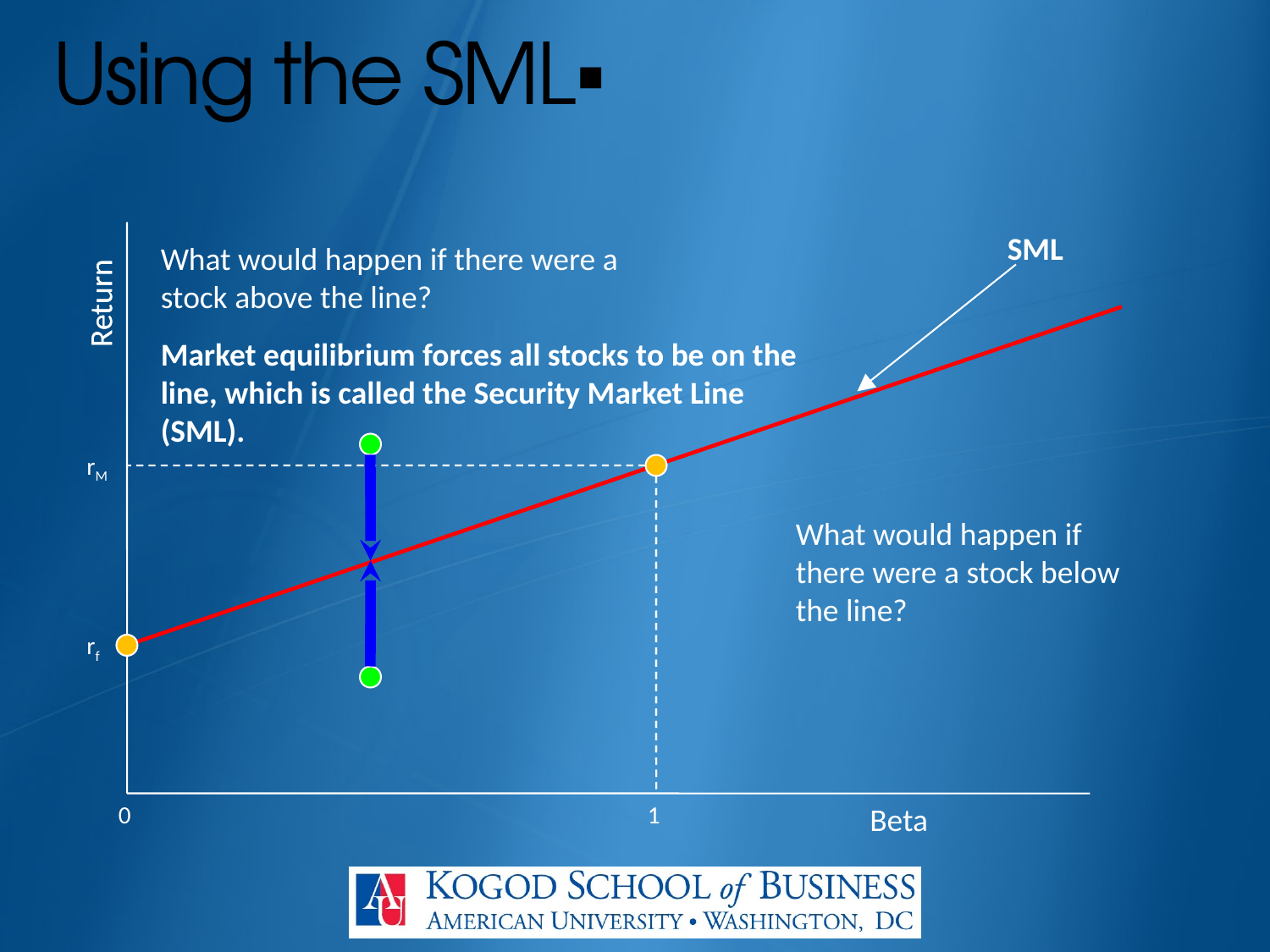

# Using the SML▪

SML
What would happen if there were a stock above the line?

Return
Return

Market equilibrium forces all stocks to be on the line, which is called the Security Market Line (SML).

rM

What would happen if there were a stock below the line?

rf

0

1
Beta